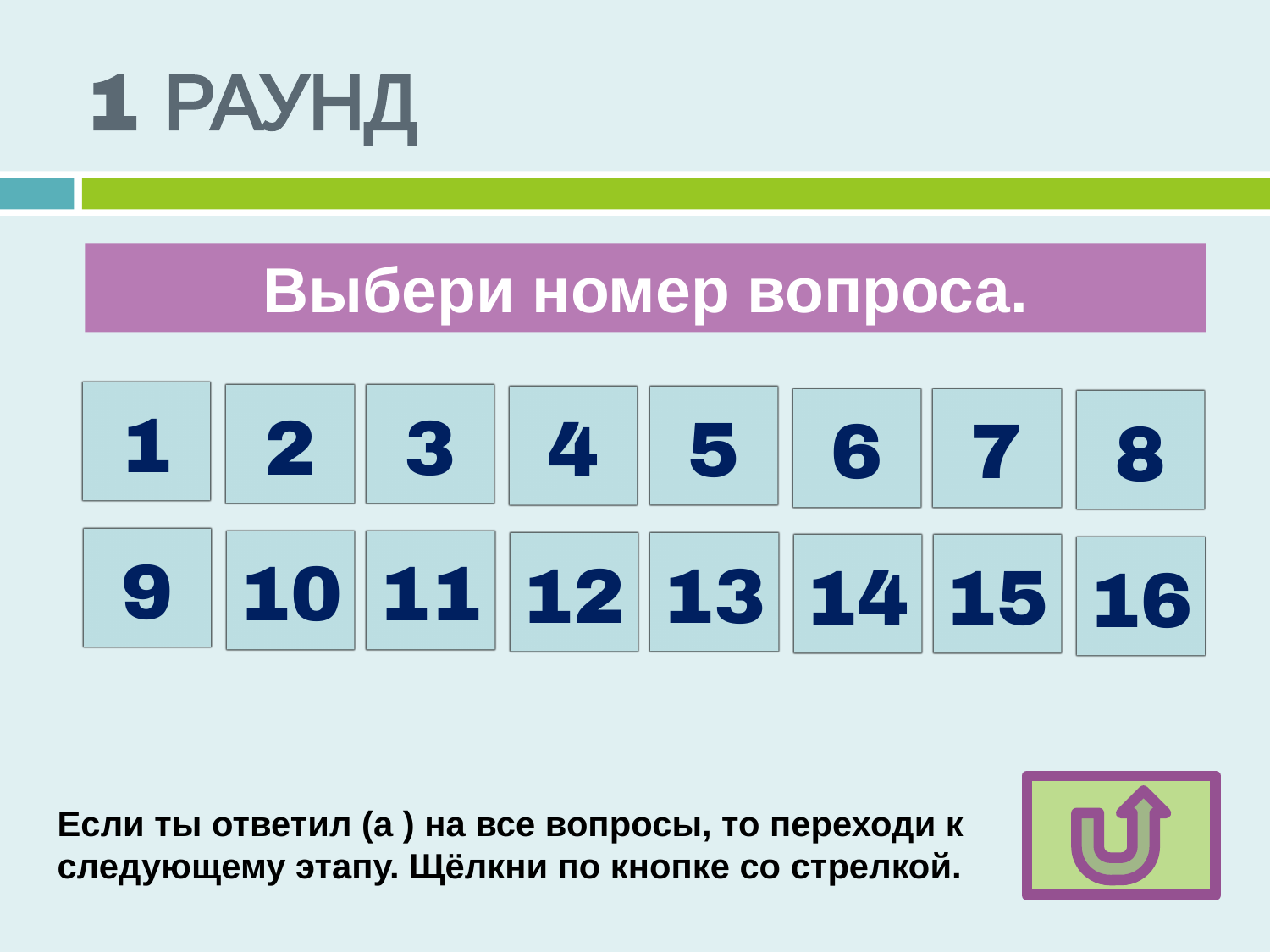

# 1 РАУНД
Выбери номер вопроса.
1
3
2
4
5
7
6
8
9
11
10
12
13
15
14
16

Если ты ответил (а ) на все вопросы, то переходи к следующему этапу. Щёлкни по кнопке со стрелкой.